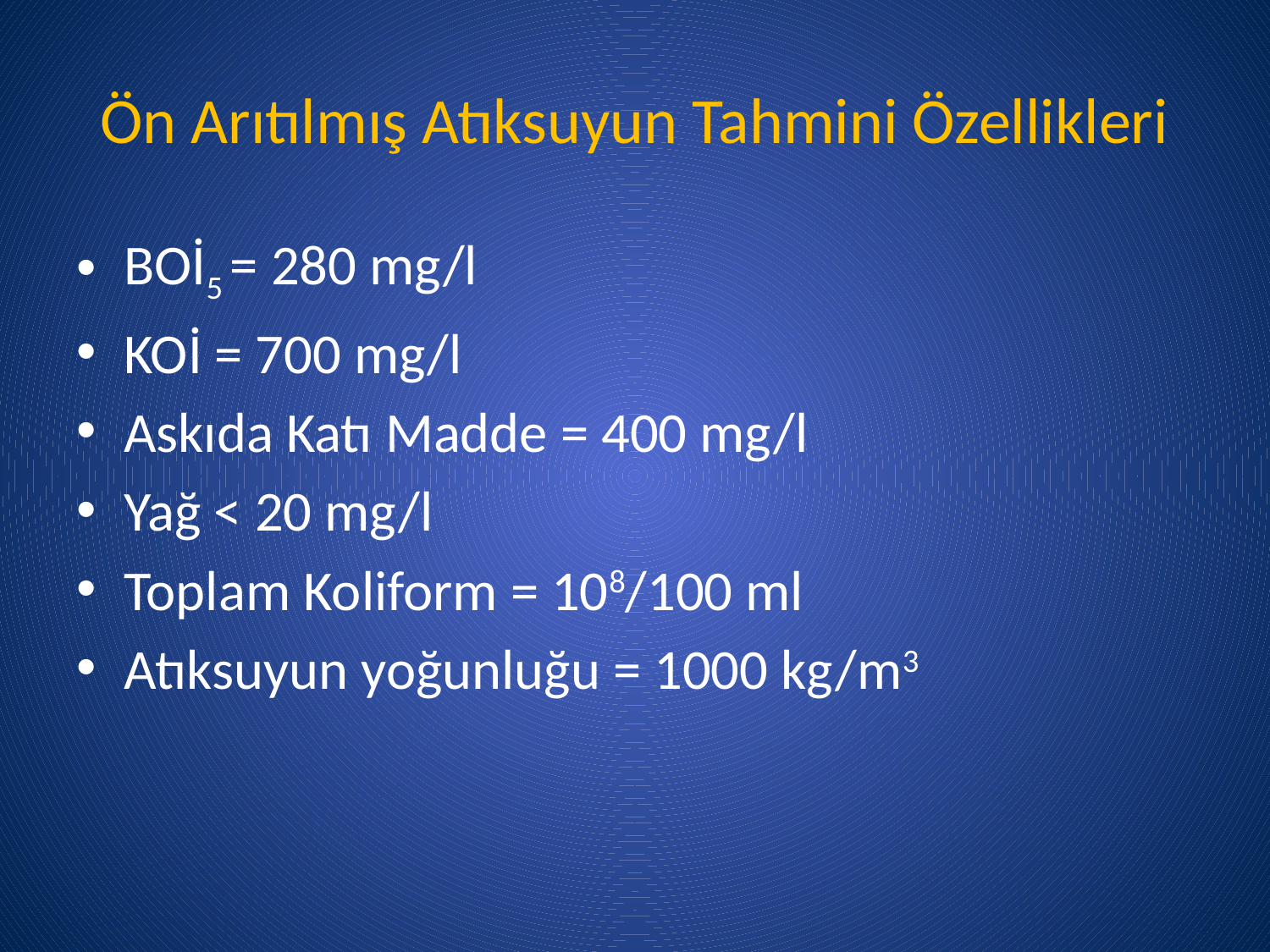

# Ön Arıtılmış Atıksuyun Tahmini Özellikleri
BOİ5 = 280 mg/l
KOİ = 700 mg/l
Askıda Katı Madde = 400 mg/l
Yağ < 20 mg/l
Toplam Koliform = 108/100 ml
Atıksuyun yoğunluğu = 1000 kg/m3